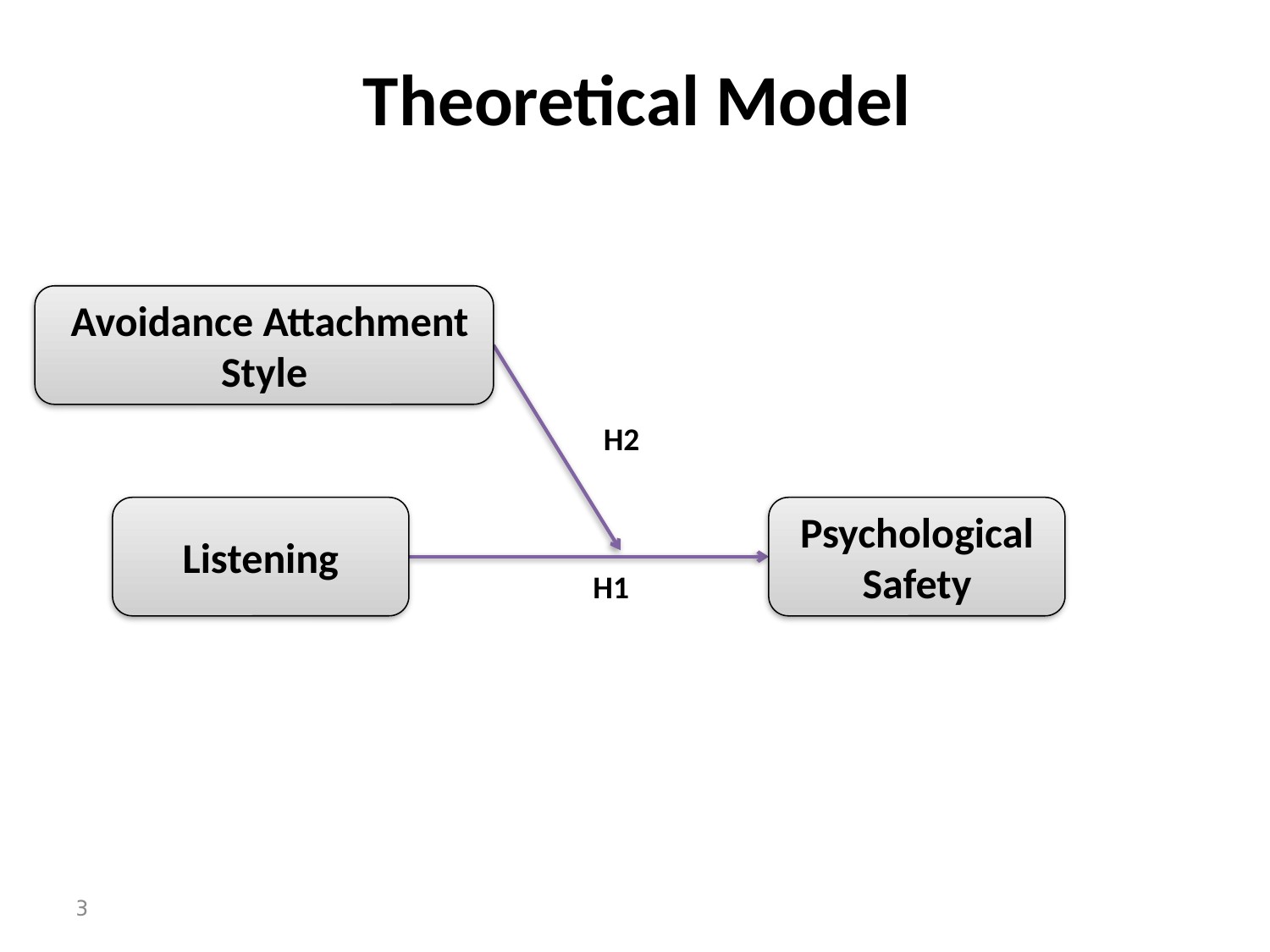

Theoretical Model
Avoidance Attachment
Style
H2
Listening
Psychological
Safety
H1
3